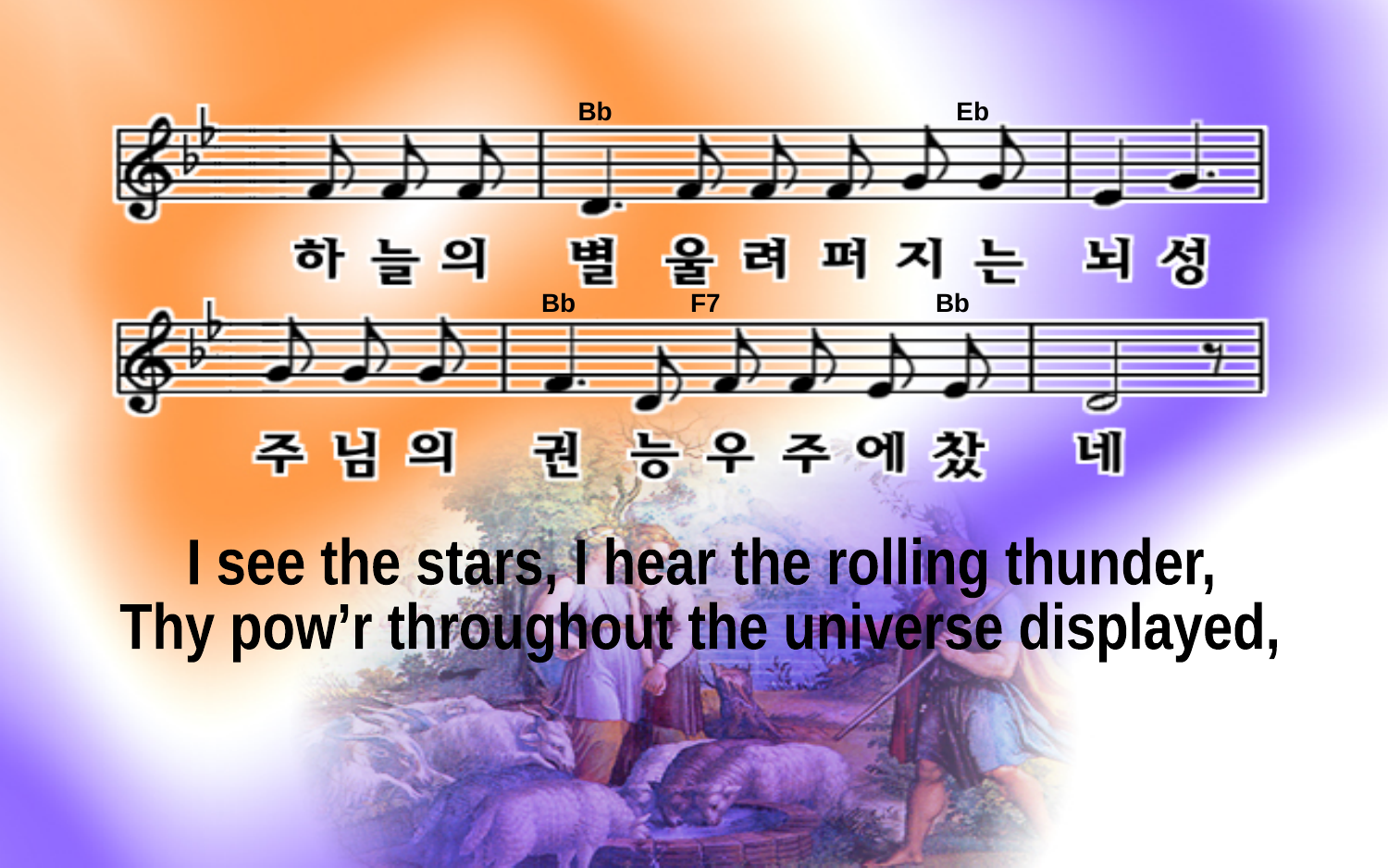

Bb                                                Eb
Bb                F7                              Bb
I see the stars, I hear the rolling thunder,
Thy pow’r throughout the universe displayed,